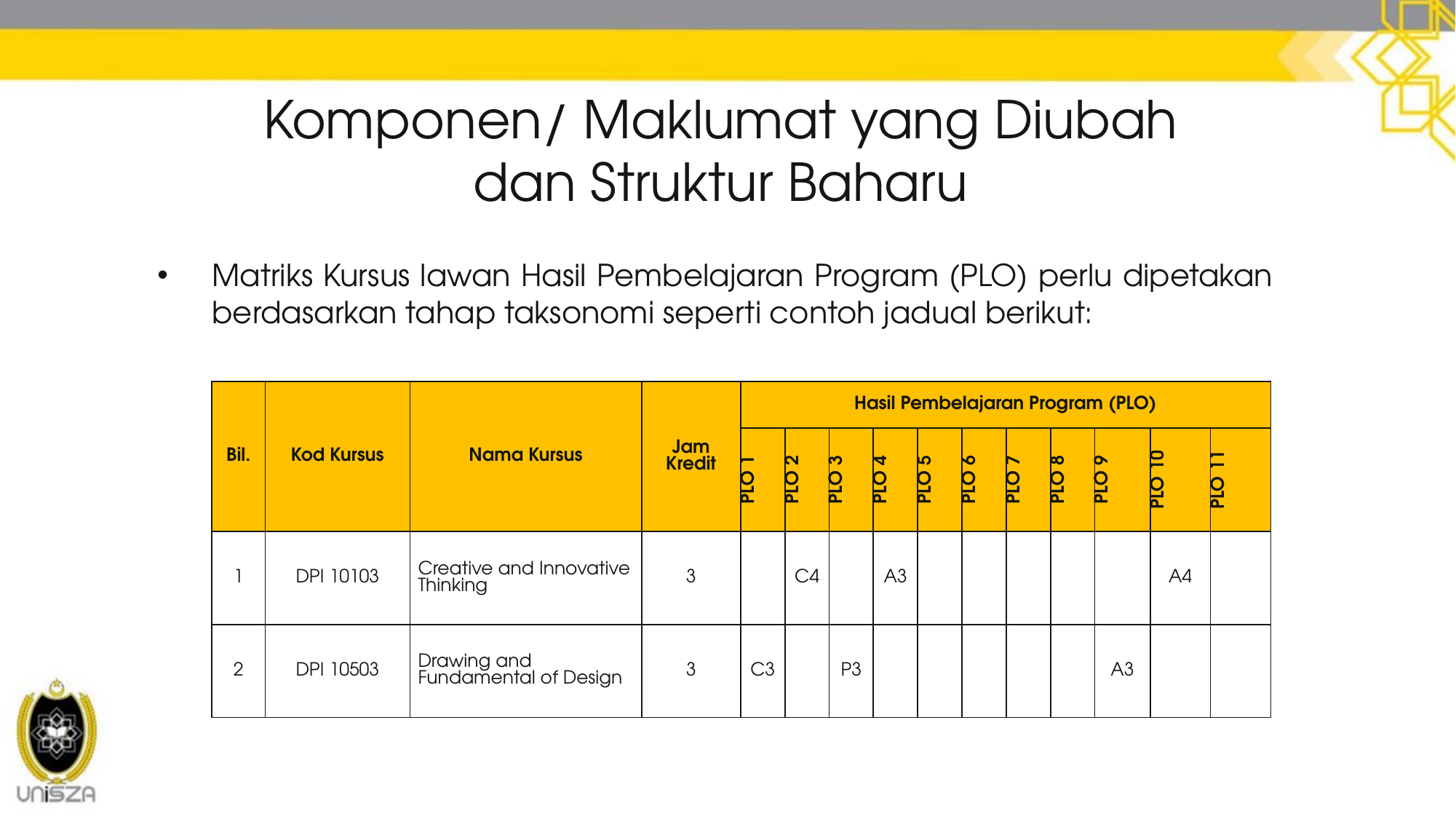

# Komponen/ Maklumat yang Diubah dan Struktur Baharu
Matriks Kursus lawan Hasil Pembelajaran Program (PLO) perlu dipetakan berdasarkan tahap taksonomi seperti contoh jadual berikut:

| Bil. | Kod Kursus | Nama Kursus | Jam Kredit | Hasil Pembelajaran Program (PLO) |  |  |  |  |  |  |  |  |  |  |
| --- | --- | --- | --- | --- | --- | --- | --- | --- | --- | --- | --- | --- | --- | --- |
|  |  |  |  | PLO 1 | PLO 2 | PLO 3 | PLO 4 | PLO 5 | PLO 6 | PLO 7 | PLO 8 | PLO 9 | PLO 10 | PLO 11 |
| 1 | DPI 10103 | Creative and Innovative Thinking | 3 |  | C4 |  | A3 |  |  |  |  |  | A4 |  |
| 2 | DPI 10503 | Drawing and Fundamental of Design | 3 | C3 |  | P3 |  |  |  |  |  | A3 |  |  |